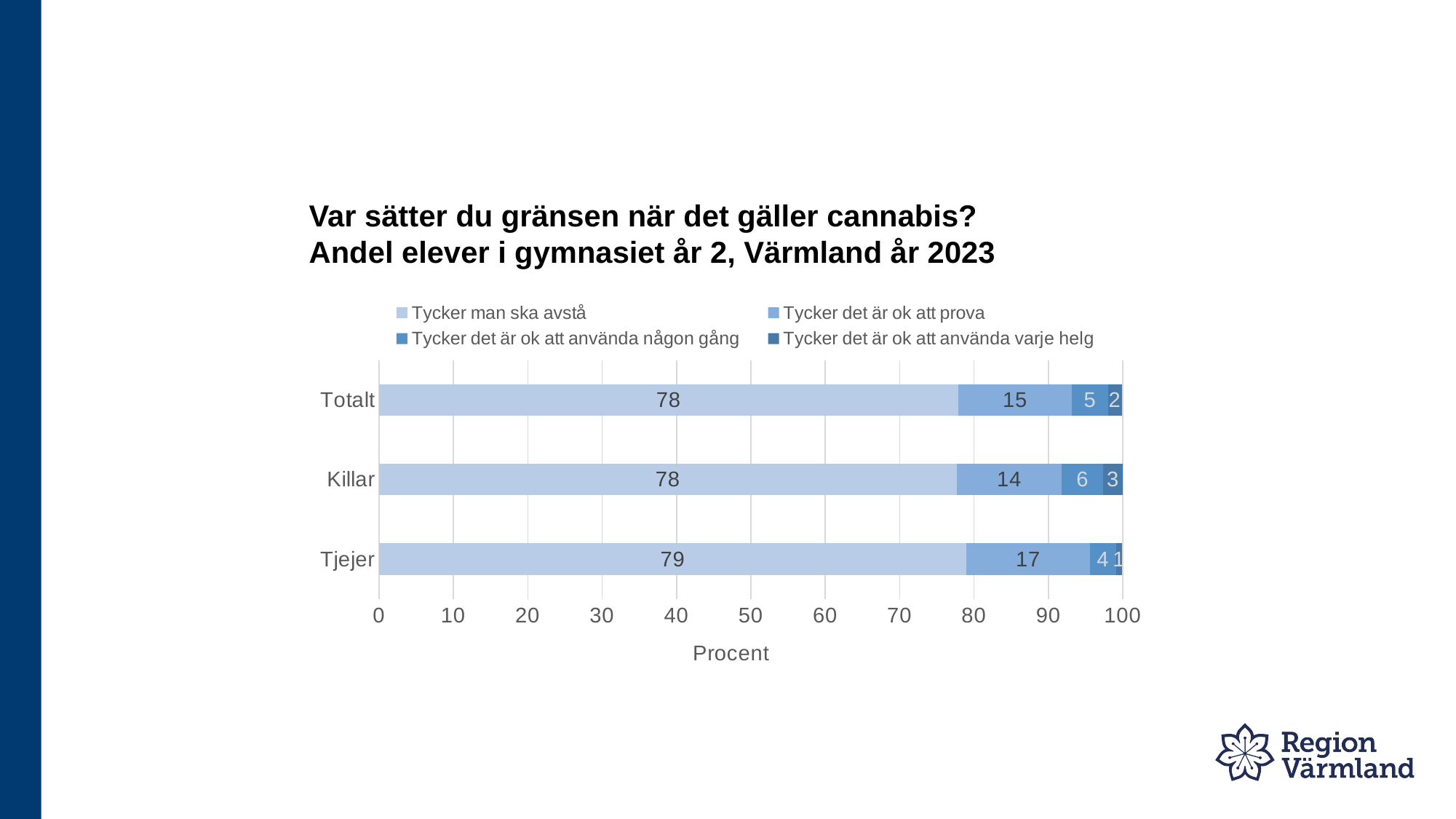

# Var sätter du gränsen när det gäller cannabis? Andel elever i gymnasiet år 2, Värmland år 2023

### Chart

| Category | Tycker man ska avstå | Tycker det är ok att prova | Tycker det är ok att använda någon gång | Tycker det är ok att använda varje helg |
|---|---|---|---|---|
| Tjejer | 79.0 | 16.6 | 3.5 | 0.8 |
| Killar | 77.7 | 14.1 | 5.6 | 2.7 |
| Totalt | 77.9 | 15.3 | 4.8 | 1.9 |